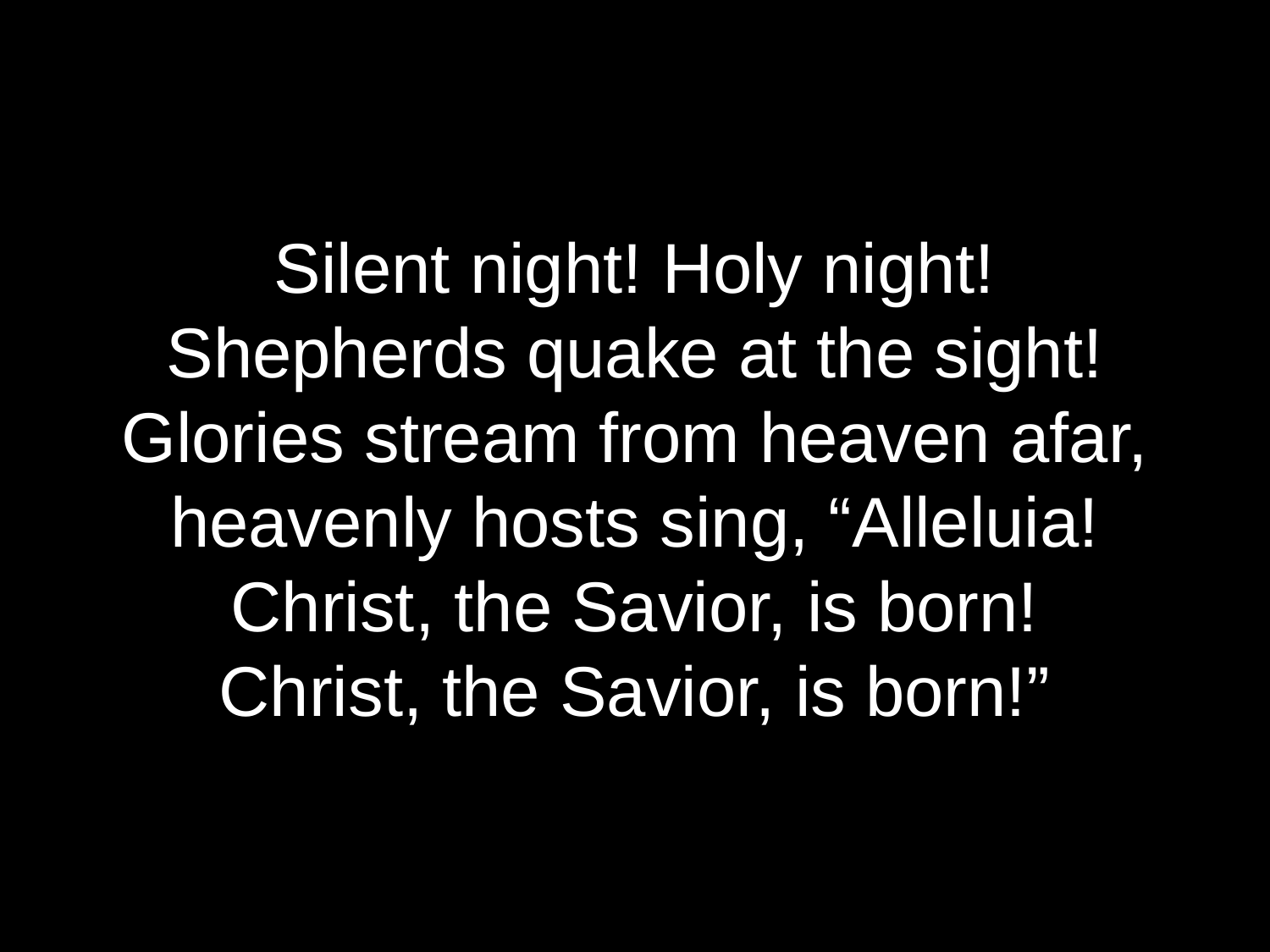

Silent night! Holy night!
Shepherds quake at the sight!
Glories stream from heaven afar,
heavenly hosts sing, “Alleluia!
Christ, the Savior, is born!
Christ, the Savior, is born!”